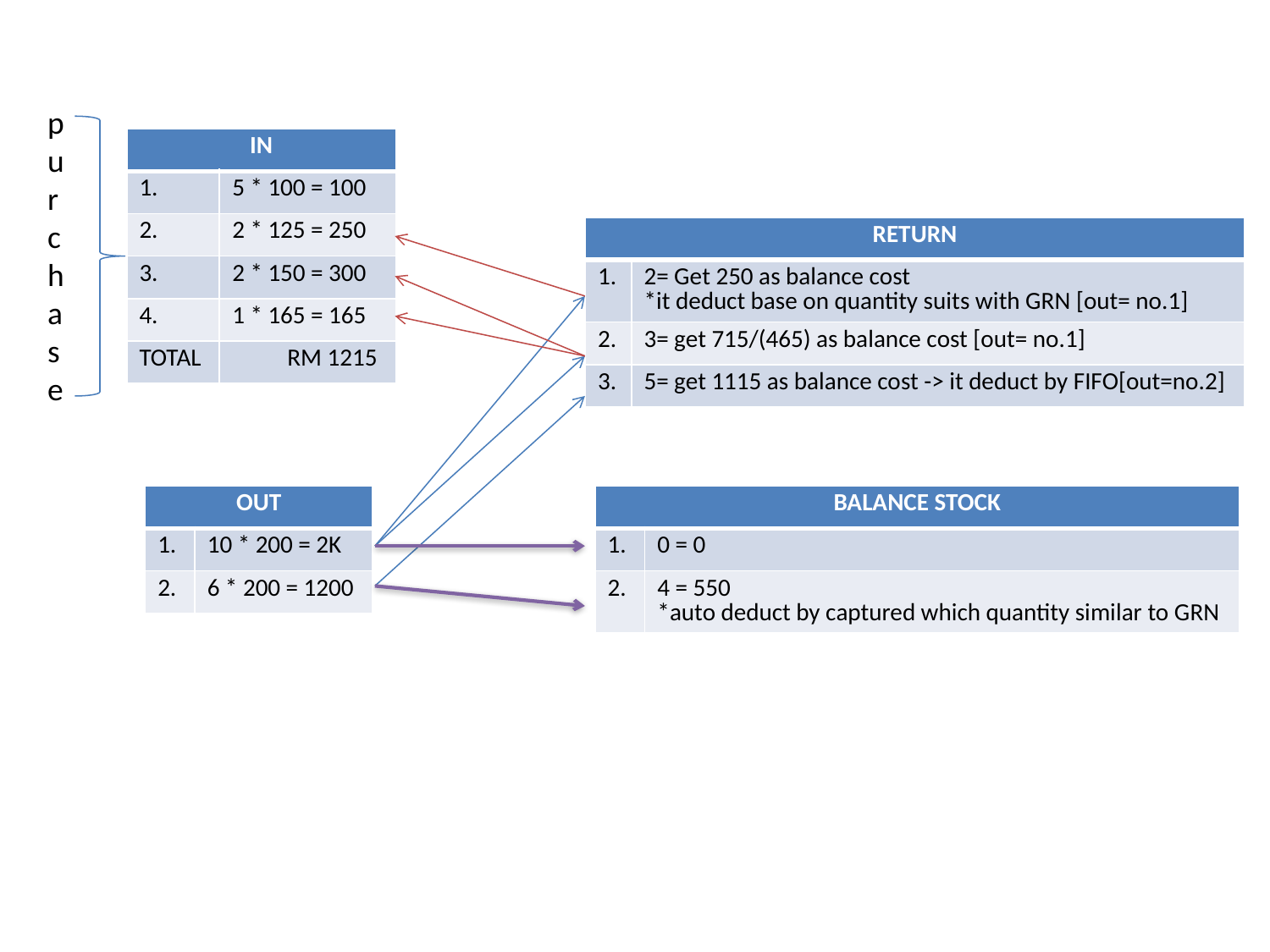

purchase

| IN |  |
| --- | --- |
| 1. | 5 \* 100 = 100 |
| 2. | 2 \* 125 = 250 |
| 3. | 2 \* 150 = 300 |
| 4. | 1 \* 165 = 165 |
| TOTAL | RM 1215 |
| RETURN |  |
| --- | --- |
| 1. | 2= Get 250 as balance cost \*it deduct base on quantity suits with GRN [out= no.1] |
| 2. | 3= get 715/(465) as balance cost [out= no.1] |
| 3. | 5= get 1115 as balance cost -> it deduct by FIFO[out=no.2] |
| OUT |  |
| --- | --- |
| 1. | 10 \* 200 = 2K |
| 2. | 6 \* 200 = 1200 |
| BALANCE STOCK |  |
| --- | --- |
| 1. | 0 = 0 |
| 2. | 4 = 550 \*auto deduct by captured which quantity similar to GRN |